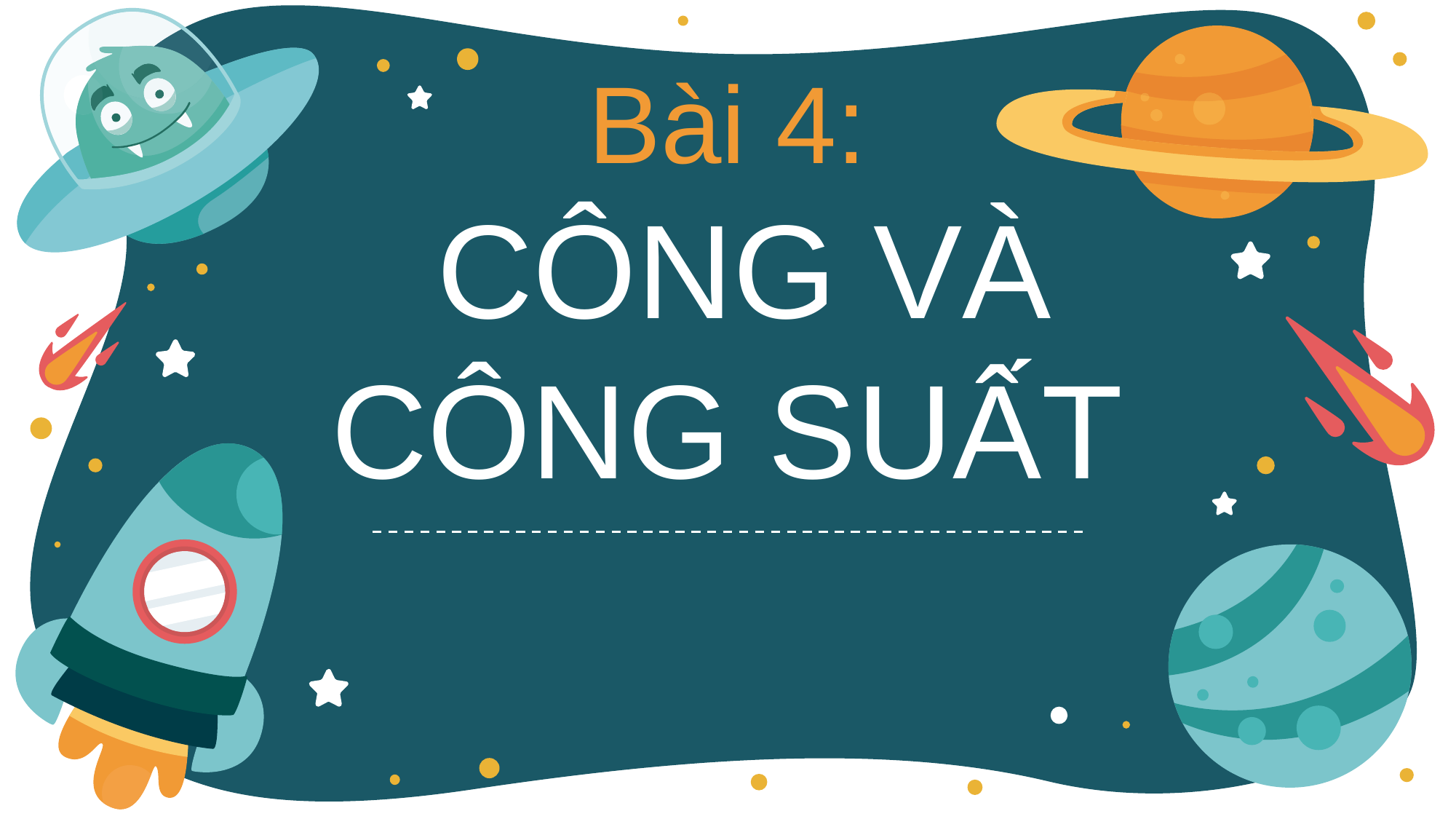

# Bài 4: CÔNG VÀ CÔNG SUẤT